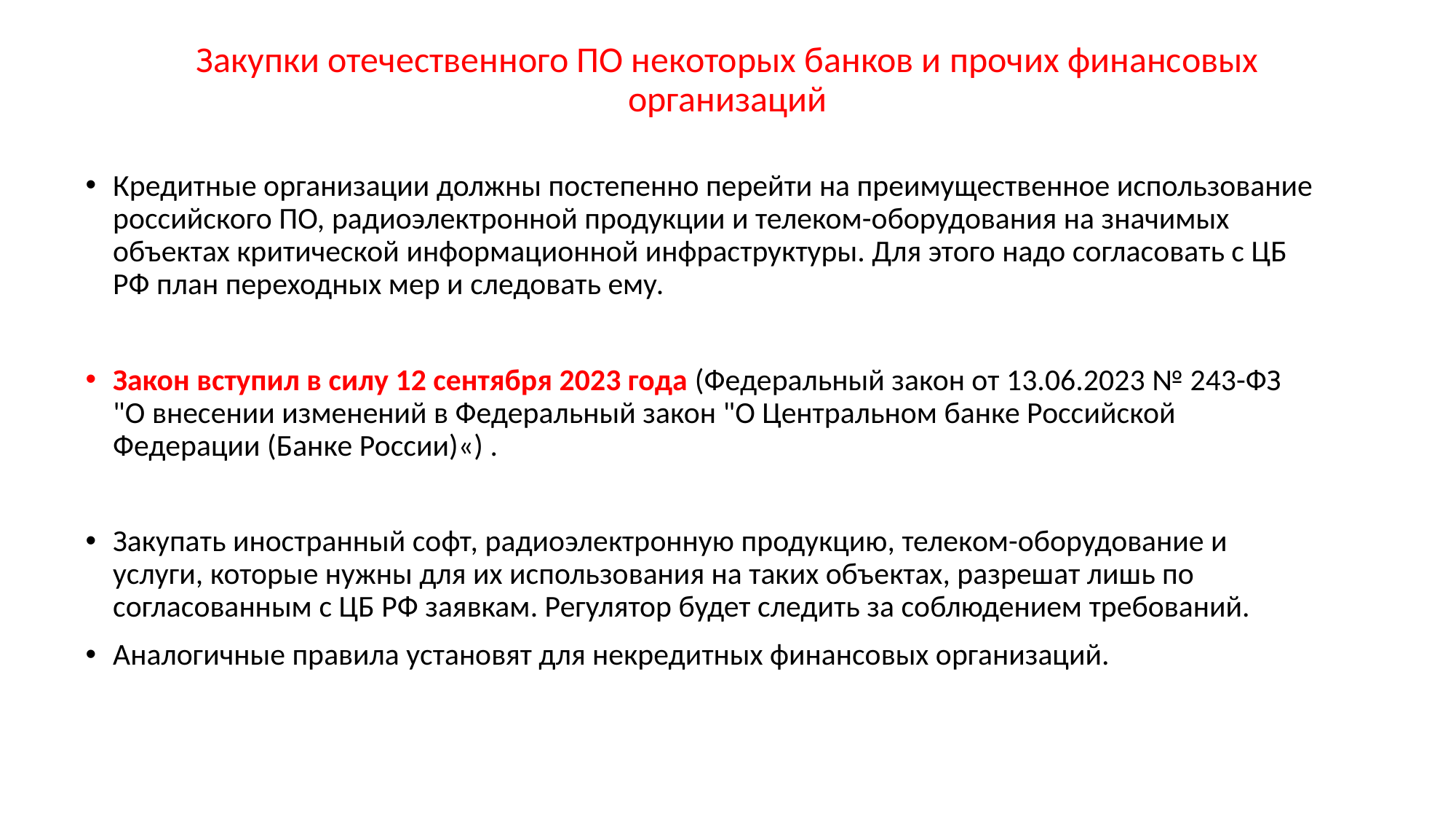

# Закупки отечественного ПО некоторых банков и прочих финансовых организаций
Кредитные организации должны постепенно перейти на преимущественное использование российского ПО, радиоэлектронной продукции и телеком-оборудования на значимых объектах критической информационной инфраструктуры. Для этого надо согласовать с ЦБ РФ план переходных мер и следовать ему.

Закон вступил в силу 12 сентября 2023 года (Федеральный закон от 13.06.2023 № 243-ФЗ "О внесении изменений в Федеральный закон "О Центральном банке Российской Федерации (Банке России)«) .

Закупать иностранный софт, радиоэлектронную продукцию, телеком-оборудование и услуги, которые нужны для их использования на таких объектах, разрешат лишь по согласованным с ЦБ РФ заявкам. Регулятор будет следить за соблюдением требований.
Аналогичные правила установят для некредитных финансовых организаций.